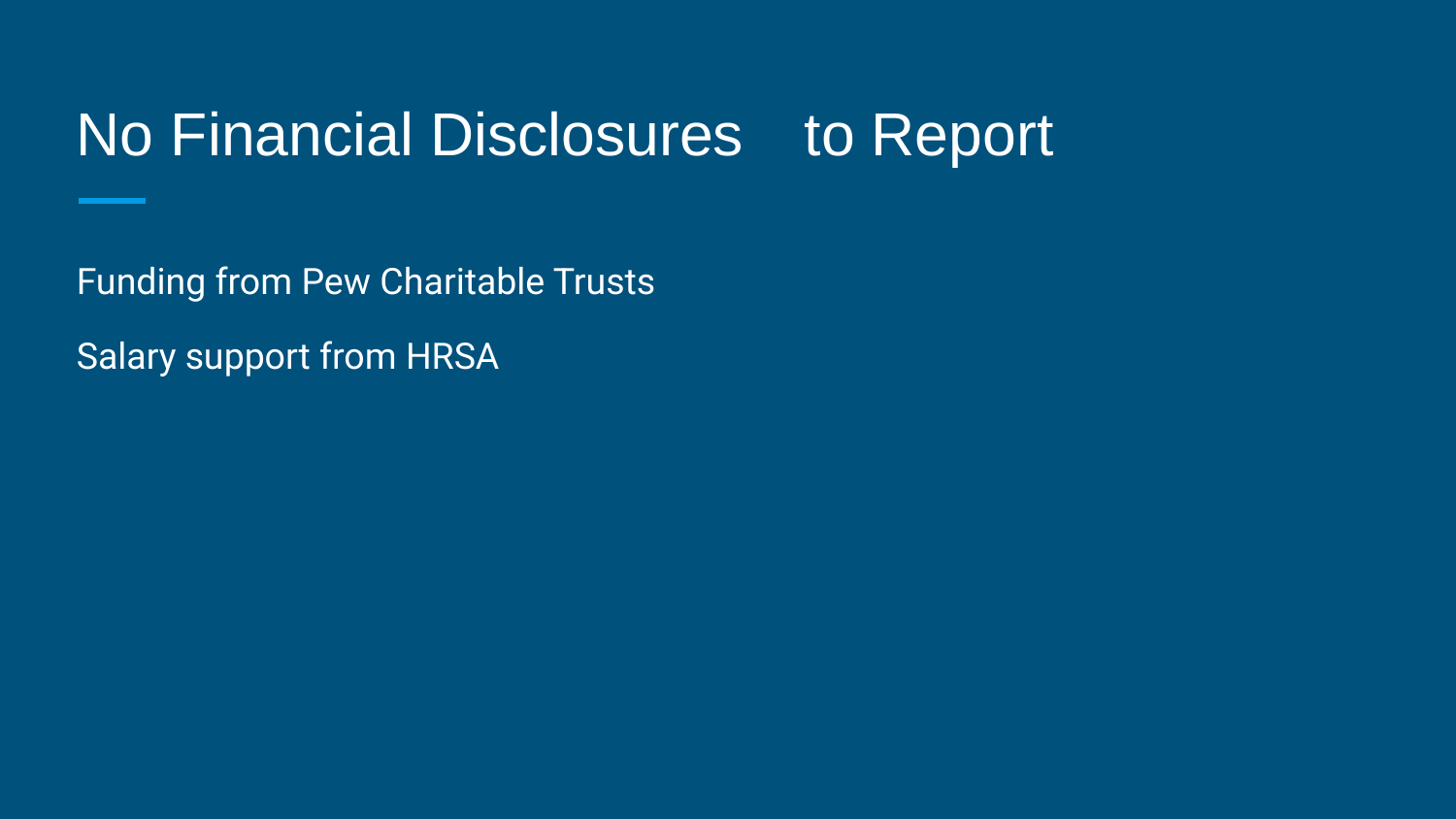

# No Financial Disclosures	to Report
Funding from Pew Charitable Trusts
Salary support from HRSA